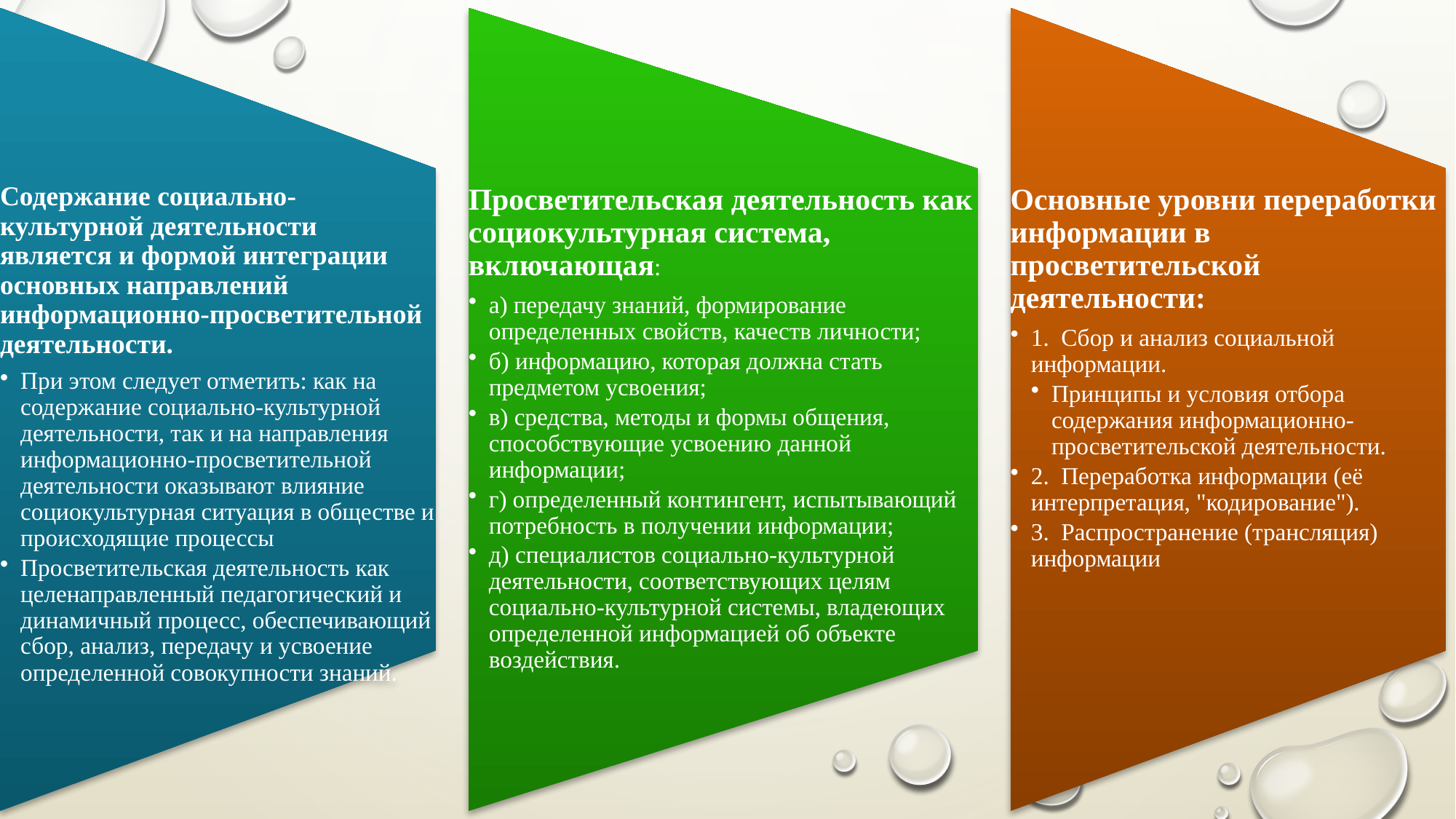

Содержание социально-культурной деятельности является и формой интеграции основных направлений информационно-просветительной деятельности.
При этом следует отметить: как на содержание социально-культурной деятельности, так и на направления информационно-просветительной деятельности оказывают влияние социокультурная ситуация в обществе и происходящие процессы
Просветительская деятельность как целенаправленный педагогический и динамичный процесс, обеспечивающий сбор, анализ, передачу и усвоение определенной совокупности знаний.
Просветительская деятельность как социокультурная система, включающая:
а) передачу знаний, формирование определенных свойств, качеств личности;
б) информацию, которая должна стать предметом усвоения;
в) средства, методы и формы общения, способствующие усвоению данной информации;
г) определенный контингент, испытывающий потребность в получении информации;
д) специалистов социально-культурной деятельности, соответствующих целям социально-культурной системы, владеющих определенной информацией об объекте воздействия.
Основные уровни переработки информации в просветительской деятельности:
1.  Сбор и анализ социальной информации.
Принципы и условия отбора содержания информационно-просветительской деятельности.
2.  Переработка информации (её интерпретация, "кодирование").
3.  Распространение (трансляция) информации